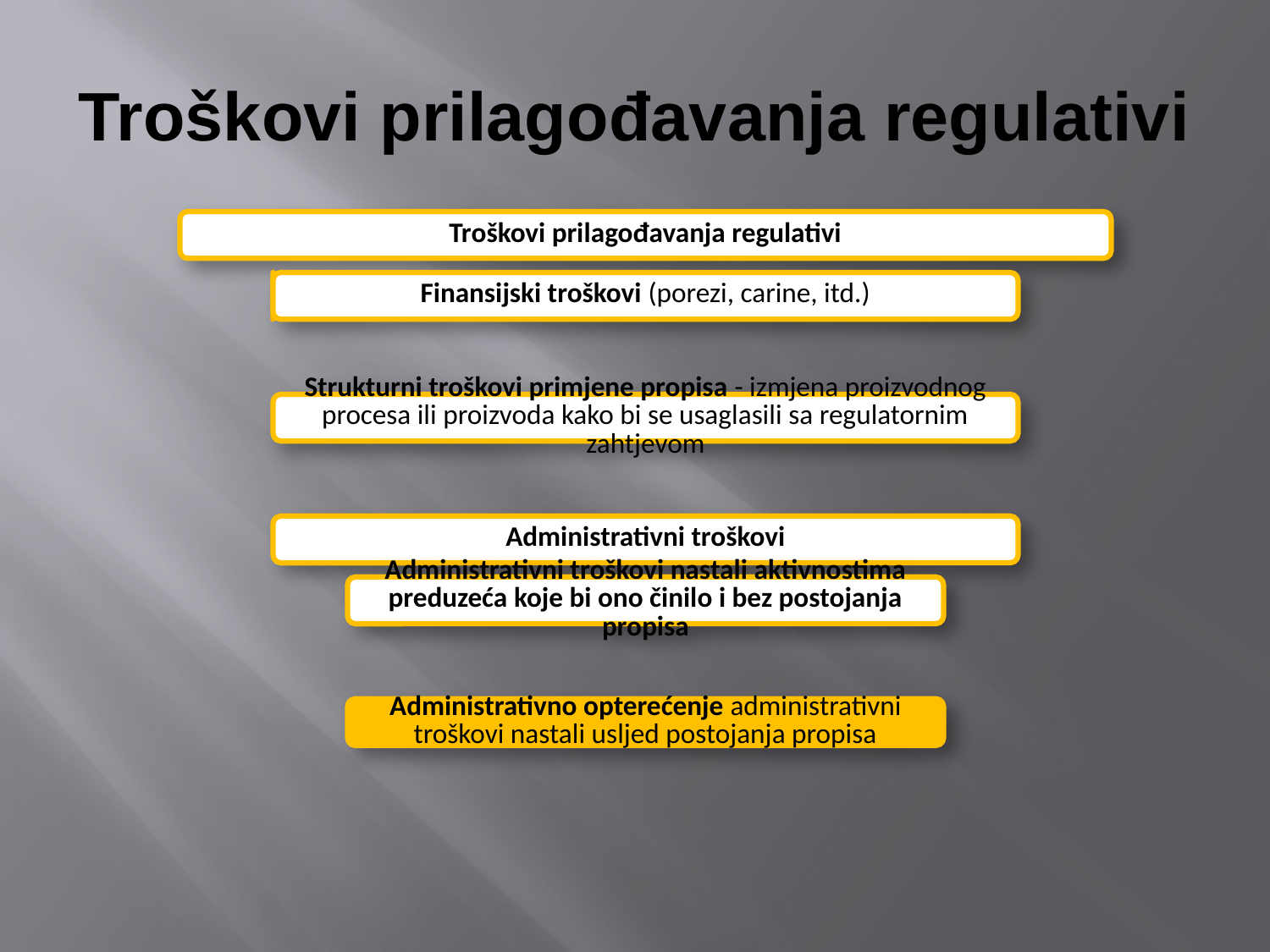

# Troškovi prilagođavanja regulativi
Troškovi prilagođavanja regulativi
Finansijski troškovi (porezi, carine, itd.)
Strukturni troškovi primjene propisa - izmjena proizvodnog procesa ili proizvoda kako bi se usaglasili sa regulatornim zahtjevom
Administrativni troškovi
Administrativno opterećenje administrativni troškovi nastali usljed postojanja propisa
Administrativni troškovi nastali aktivnostima preduzeća koje bi ono činilo i bez postojanja propisa